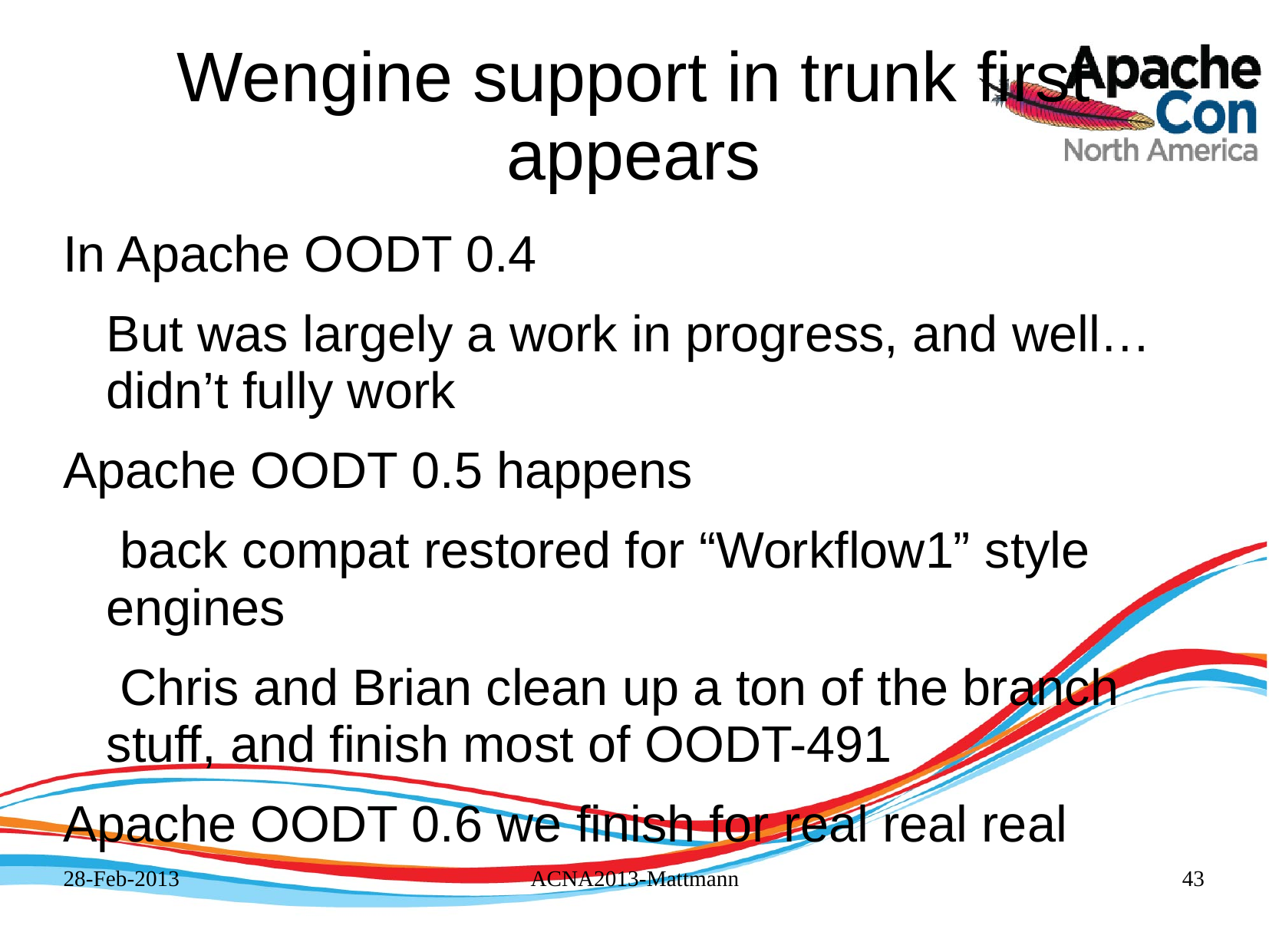

# Wengine support in trunk first appears
In Apache OODT 0.4
	But was largely a work in progress, and well…didn’t fully work
Apache OODT 0.5 happens
    back compat restored for “Workflow1” style engines
    Chris and Brian clean up a ton of the branch stuff, and finish most of OODT-491
Apache OODT 0.6 we finish for real real real
28-Feb-2013
ACNA2013-Mattmann
43